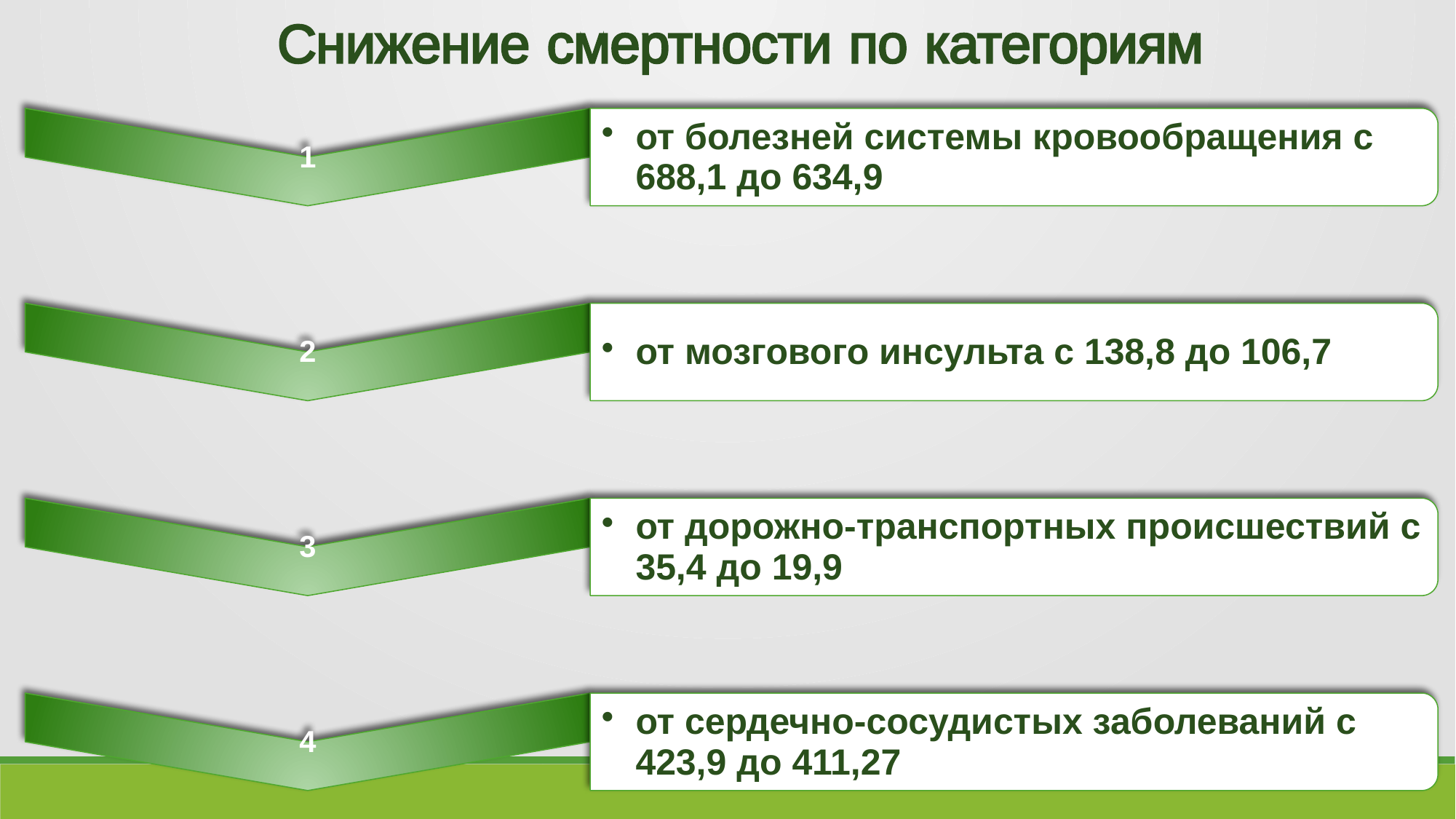

Снижение смертности по категориям
1
2
3
4
от болезней системы кровообращения с 688,1 до 634,9
от мозгового инсульта с 138,8 до 106,7
от дорожно-транспортных происшествий с 35,4 до 19,9
от сердечно-сосудистых заболеваний с 423,9 до 411,27